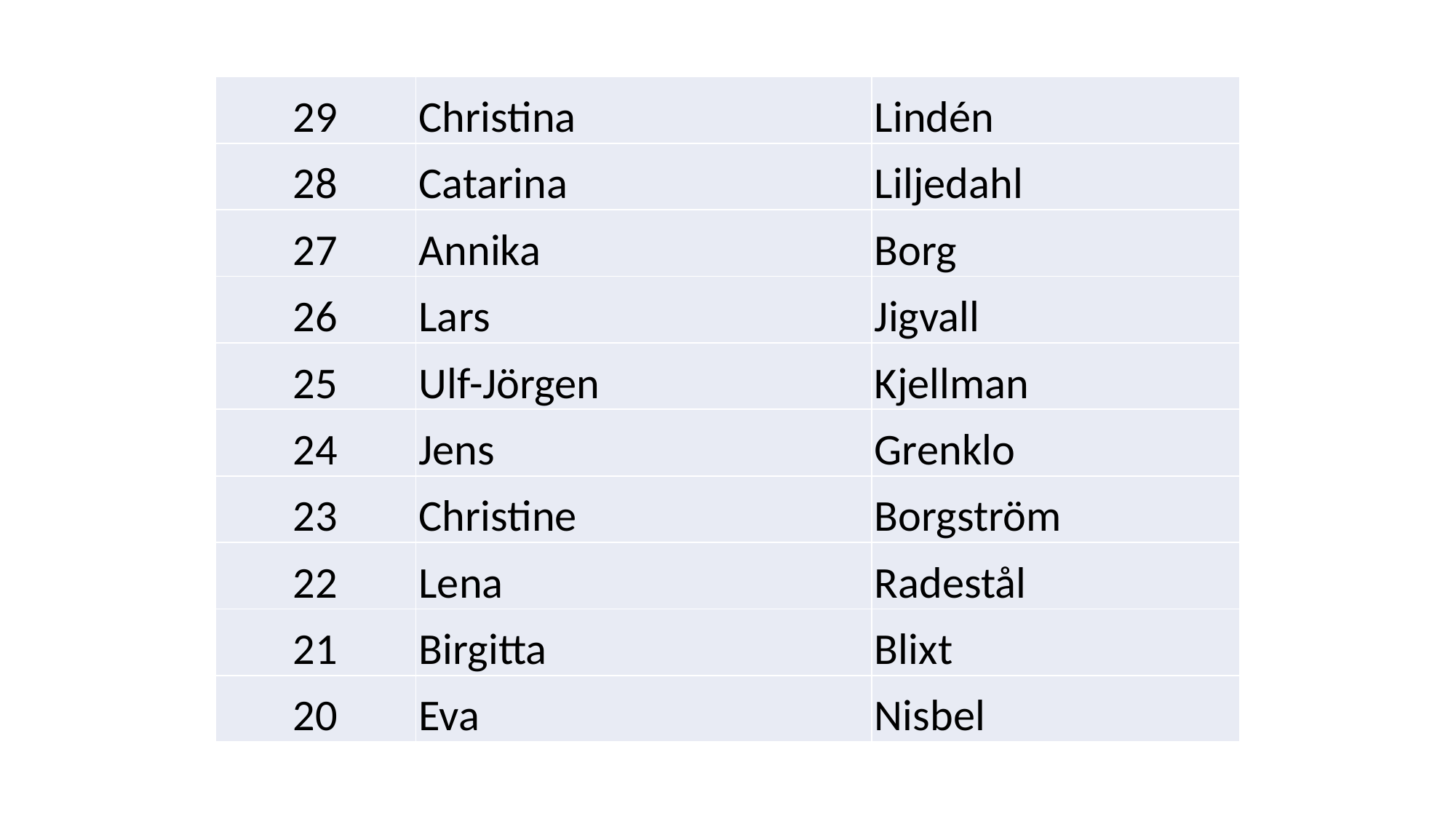

| 29 | Christina | Lindén |
| --- | --- | --- |
| 28 | Catarina | Liljedahl |
| 27 | Annika | Borg |
| 26 | Lars | Jigvall |
| 25 | Ulf-Jörgen | Kjellman |
| 24 | Jens | Grenklo |
| 23 | Christine | Borgström |
| 22 | Lena | Radestål |
| 21 | Birgitta | Blixt |
| 20 | Eva | Nisbel |